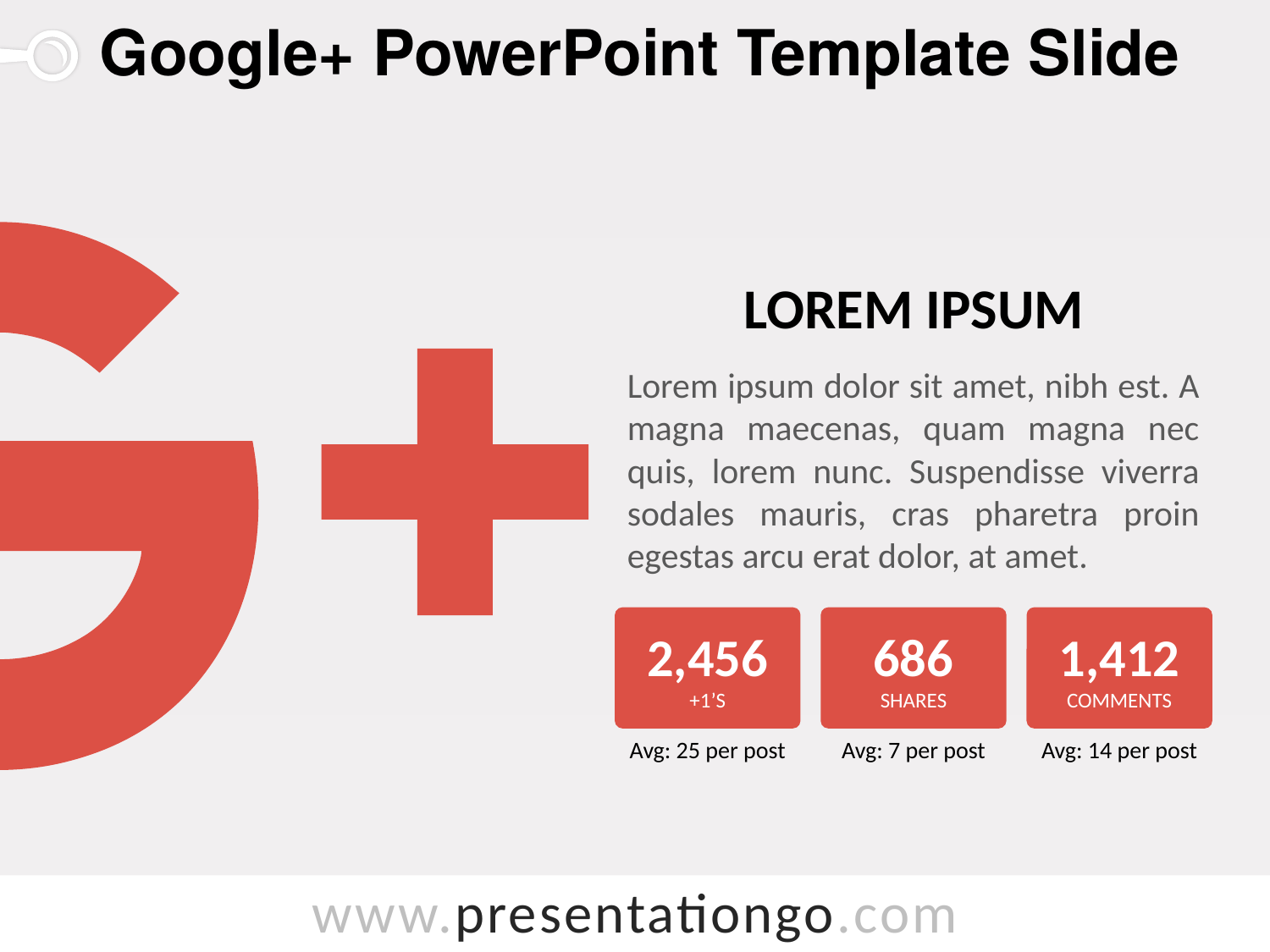

# Google+ PowerPoint Template Slide

Lorem Ipsum
Lorem ipsum dolor sit amet, nibh est. A magna maecenas, quam magna nec quis, lorem nunc. Suspendisse viverra sodales mauris, cras pharetra proin egestas arcu erat dolor, at amet.
2,456
+1’s
686
Shares
1,412
Comments
Avg: 25 per post
Avg: 7 per post
Avg: 14 per post